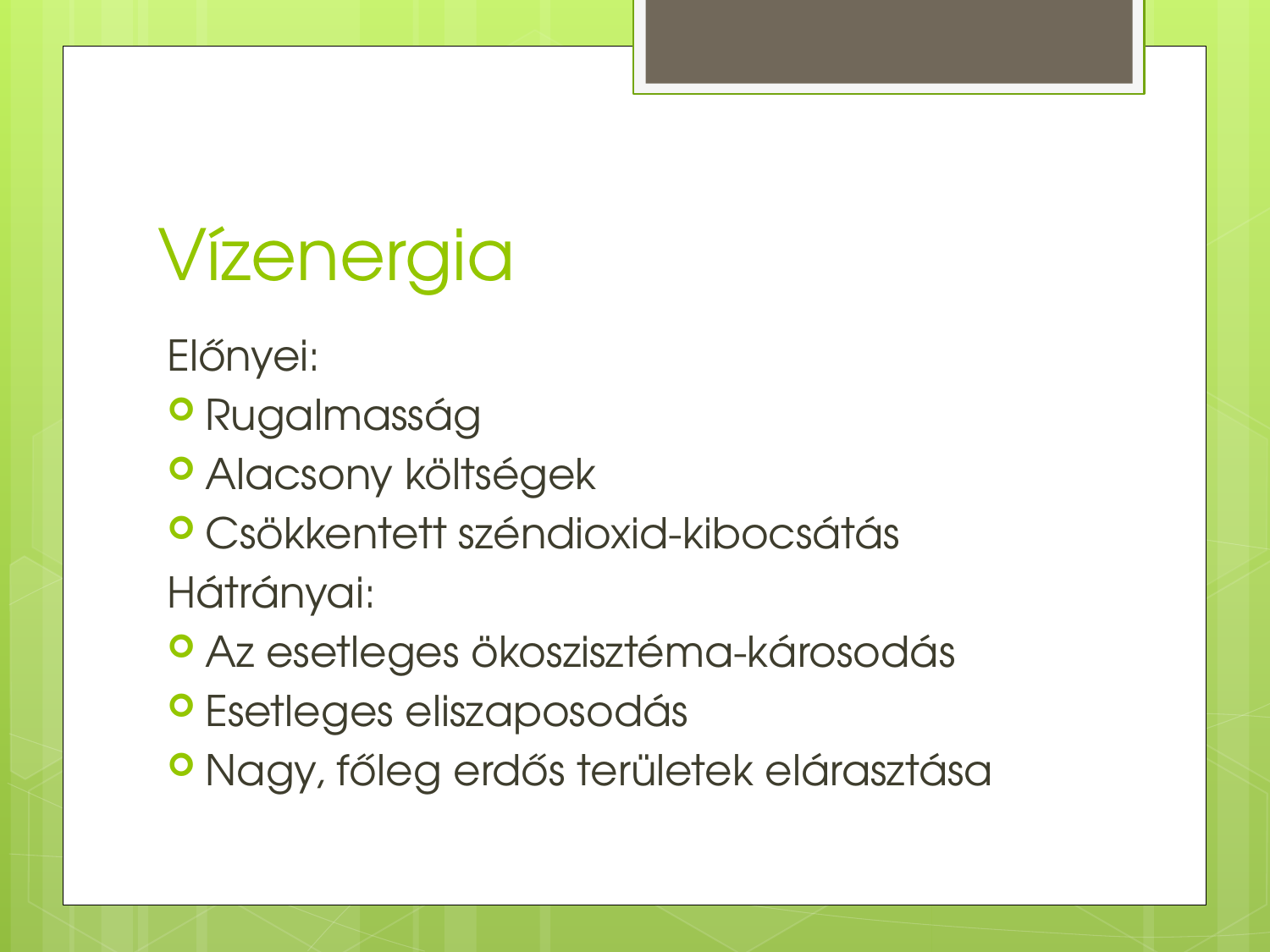

# Vízenergia
Előnyei:
Rugalmasság
Alacsony költségek
Csökkentett széndioxid-kibocsátás
Hátrányai:
Az esetleges ökoszisztéma-károsodás
Esetleges eliszaposodás
Nagy, főleg erdős területek elárasztása